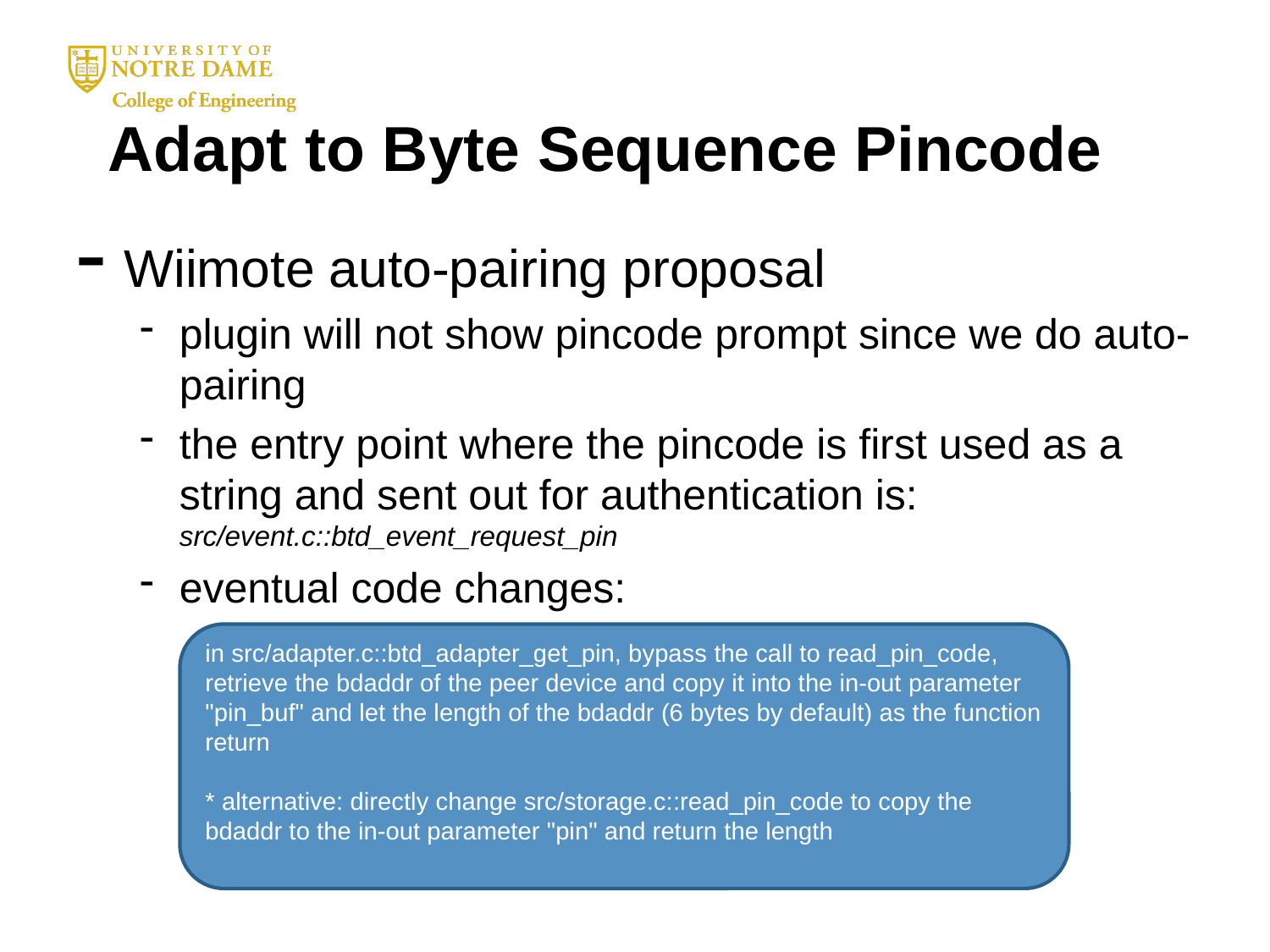

# Adapt to Byte Sequence Pincode
Wiimote auto-pairing proposal
plugin will not show pincode prompt since we do auto-pairing
the entry point where the pincode is first used as a string and sent out for authentication is:  src/event.c::btd_event_request_pin
eventual code changes:

in src/adapter.c::btd_adapter_get_pin, bypass the call to read_pin_code, retrieve the bdaddr of the peer device and copy it into the in-out parameter "pin_buf" and let the length of the bdaddr (6 bytes by default) as the function return

* alternative: directly change src/storage.c::read_pin_code to copy the bdaddr to the in-out parameter "pin" and return the length